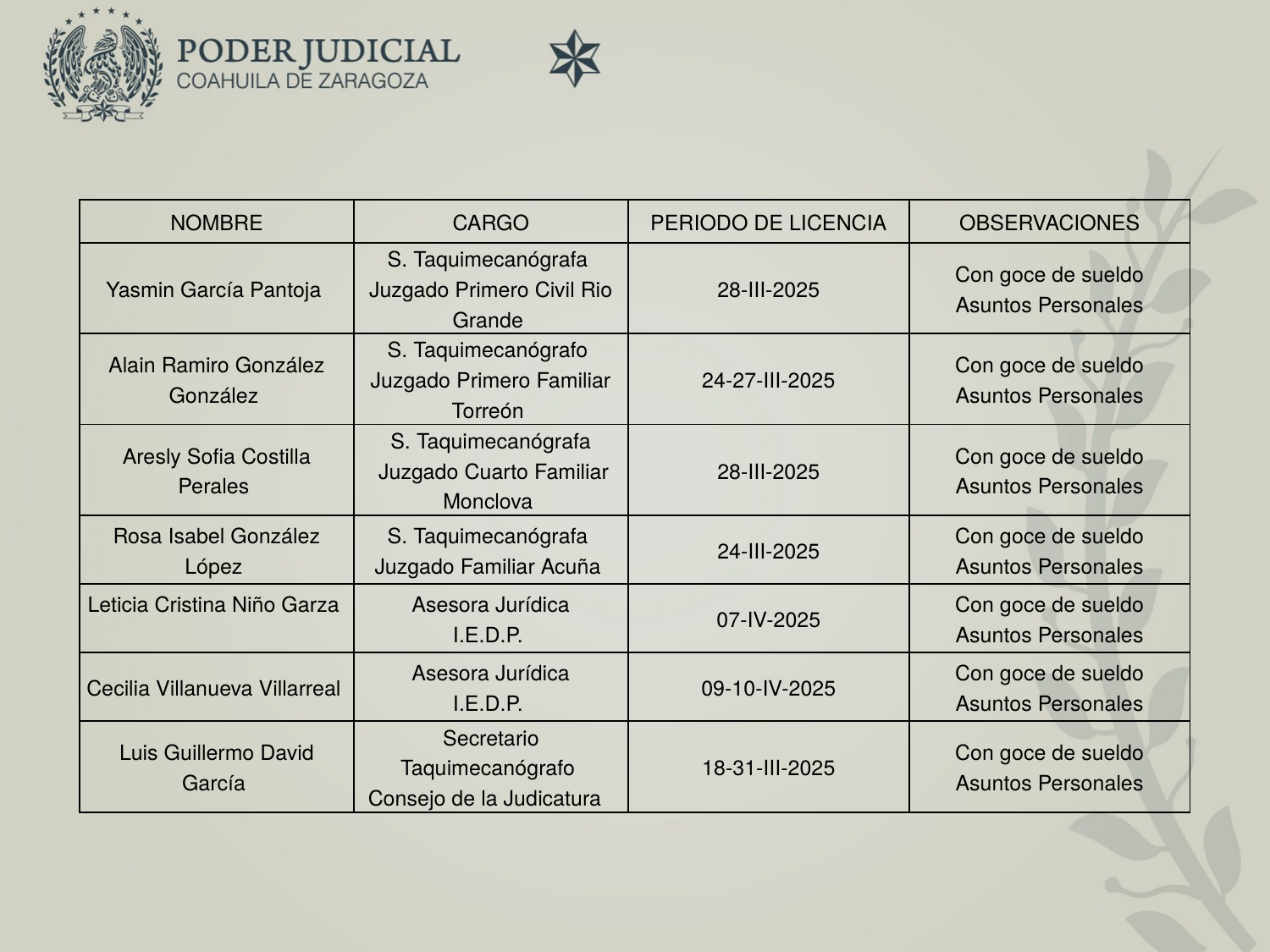

| NOMBRE | CARGO | PERIODO DE LICENCIA | OBSERVACIONES |
| --- | --- | --- | --- |
| Yasmin García Pantoja | S. Taquimecanógrafa Juzgado Primero Civil Rio Grande | 28-III-2025 | Con goce de sueldo Asuntos Personales |
| Alain Ramiro González González | S. Taquimecanógrafo Juzgado Primero Familiar Torreón | 24-27-III-2025 | Con goce de sueldo Asuntos Personales |
| Aresly Sofia Costilla Perales | S. Taquimecanógrafa Juzgado Cuarto Familiar Monclova | 28-III-2025 | Con goce de sueldo Asuntos Personales |
| Rosa Isabel González López | S. Taquimecanógrafa Juzgado Familiar Acuña | 24-III-2025 | Con goce de sueldo Asuntos Personales |
| Leticia Cristina Niño Garza | Asesora Jurídica I.E.D.P. | 07-IV-2025 | Con goce de sueldo Asuntos Personales |
| Cecilia Villanueva Villarreal | Asesora Jurídica I.E.D.P. | 09-10-IV-2025 | Con goce de sueldo Asuntos Personales |
| Luis Guillermo David García | Secretario Taquimecanógrafo Consejo de la Judicatura | 18-31-III-2025 | Con goce de sueldo Asuntos Personales |